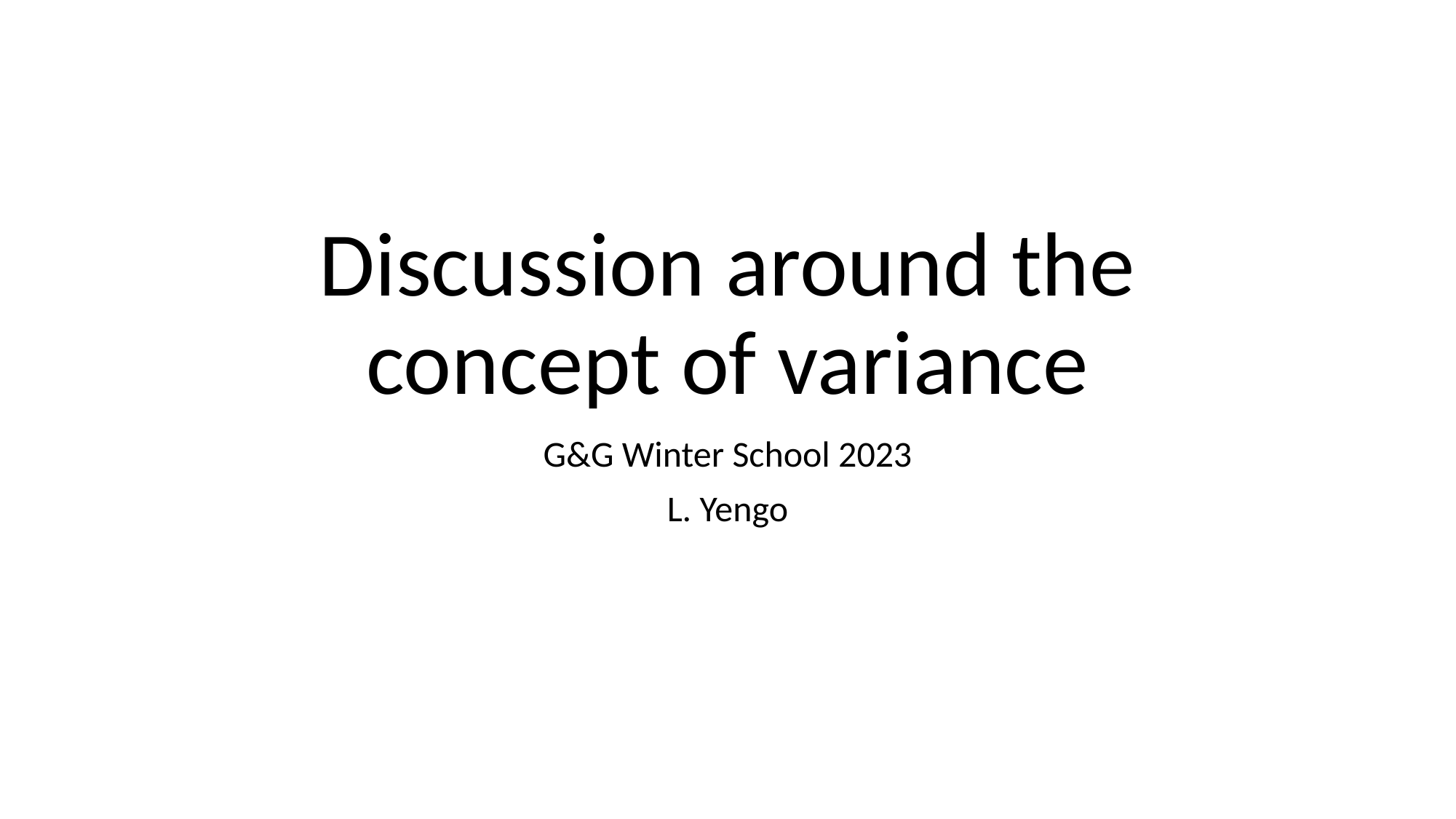

# Discussion around the concept of variance
G&G Winter School 2023
L. Yengo